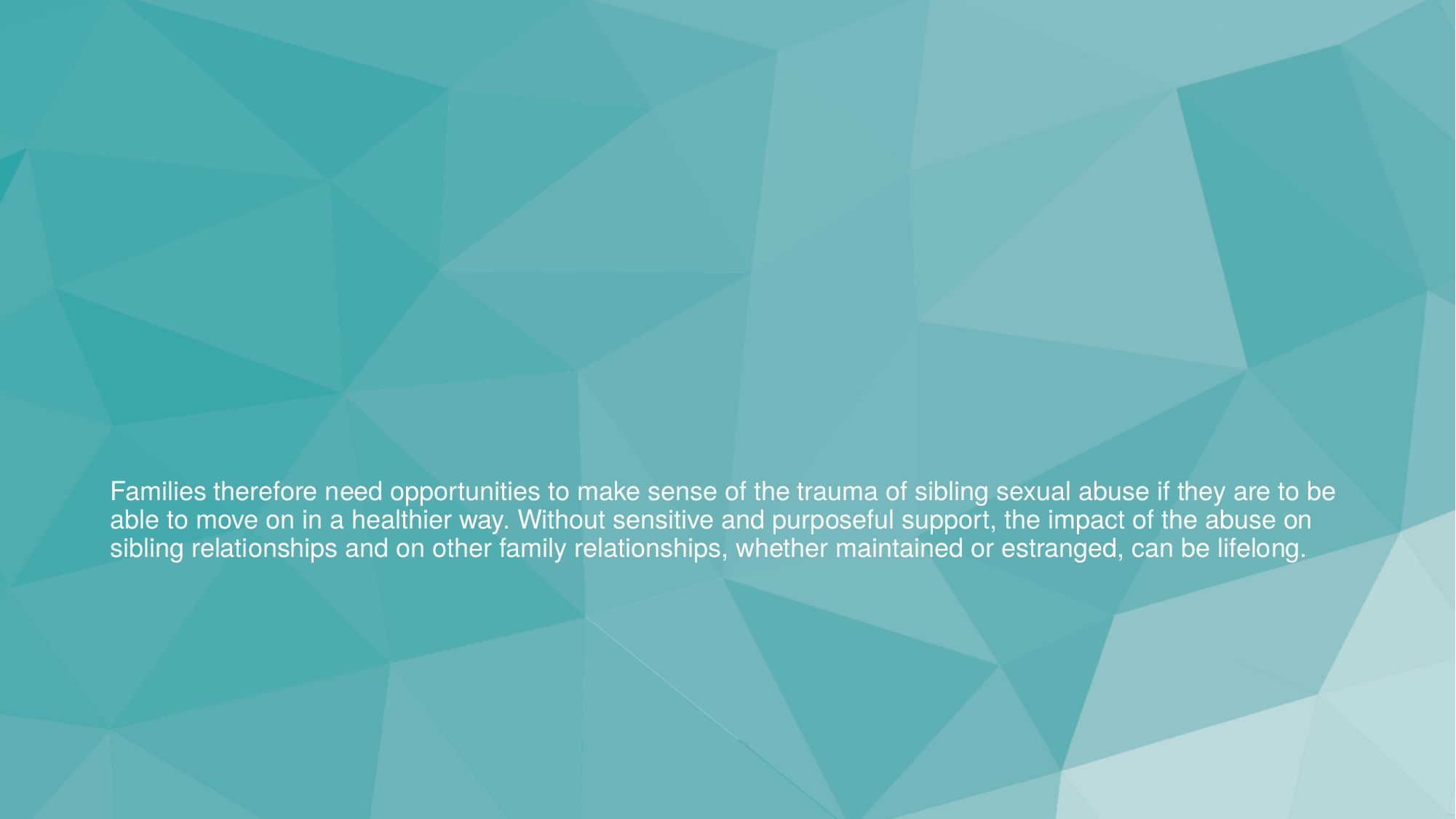

# Families therefore need opportunities to make sense of the trauma of sibling sexual abuse if they are to be able to move on in a healthier way. Without sensitive and purposeful support, the impact of the abuse on sibling relationships and on other family relationships, whether maintained or estranged, can be lifelong.